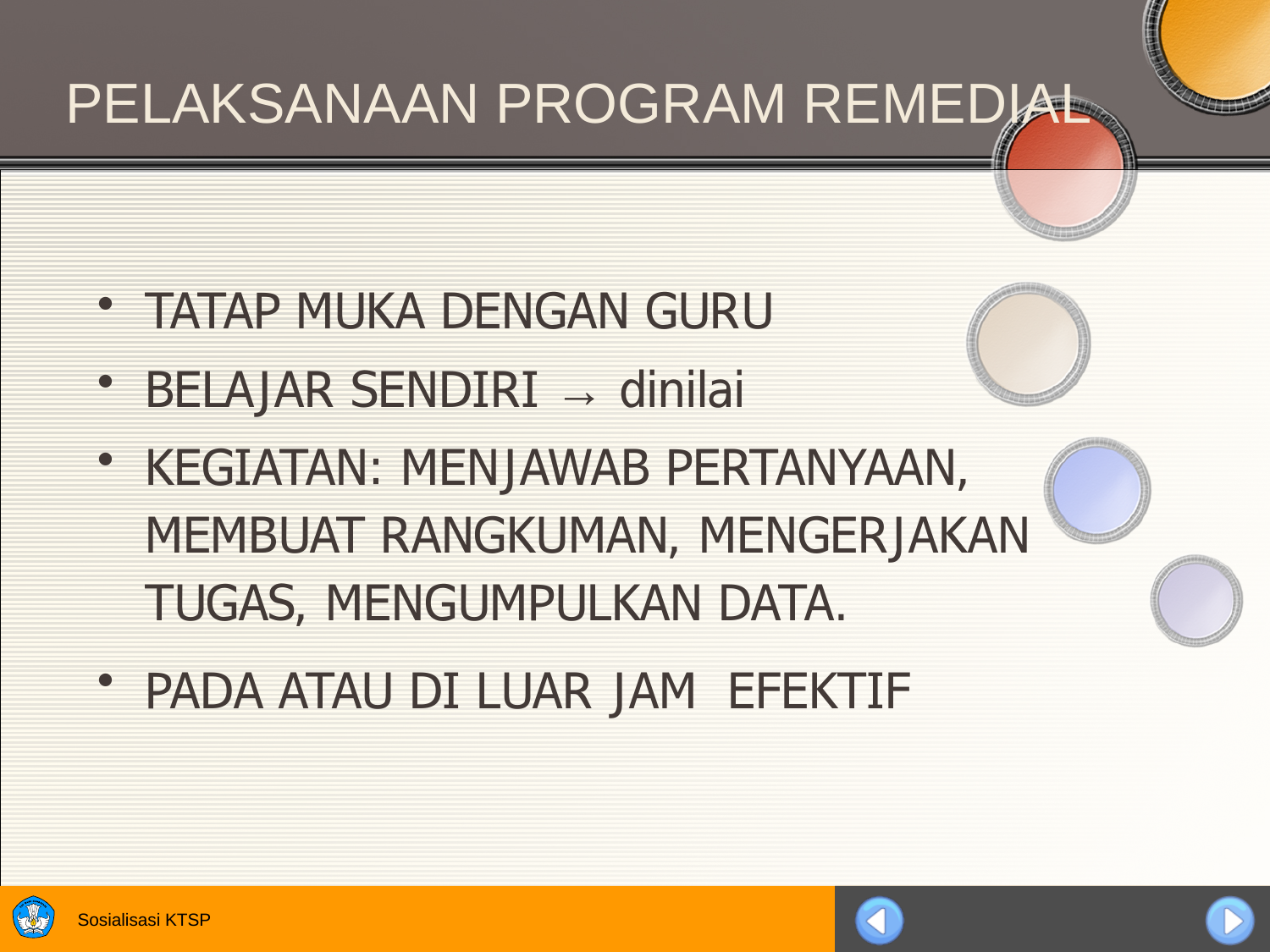

# PELAKSANAAN PROGRAM REMEDIAL
TATAP MUKA DENGAN GURU
BELAJAR SENDIRI → dinilai
KEGIATAN: MENJAWAB PERTANYAAN, MEMBUAT RANGKUMAN, MENGERJAKAN TUGAS, MENGUMPULKAN DATA.
PADA ATAU DI LUAR JAM  EFEKTIF